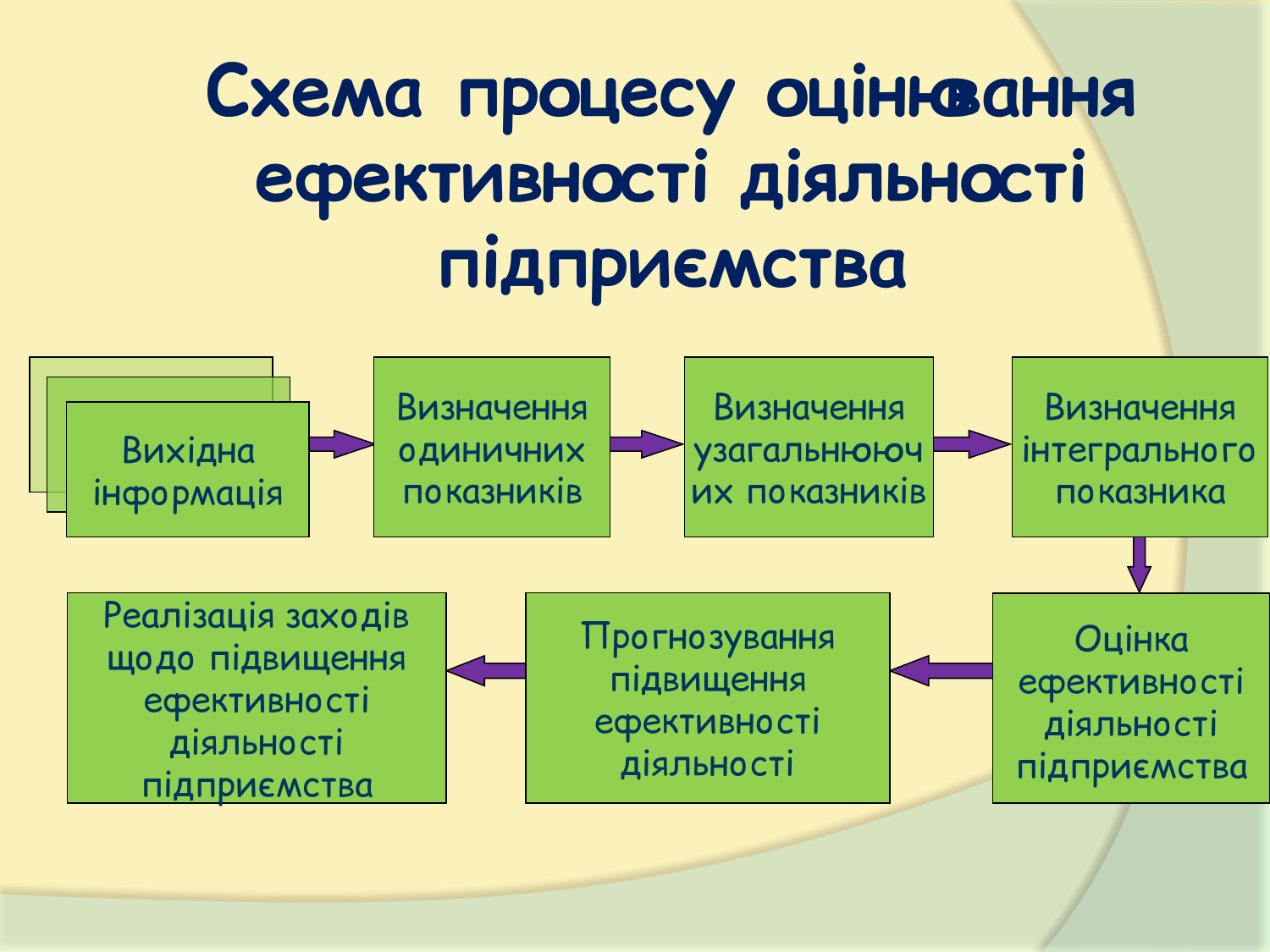

# Схема процесу оцінювання ефективності діяльності підприємства

Визначення одиничних показників
Визначення узагальнюючих показників
Визначення інтегрального показника

Вихідна інформація

Реалізація заходів щодо підвищення ефективності діяльності підприємства
Прогнозування підвищення ефективності діяльності
Оцінка ефективності діяльності підприємства